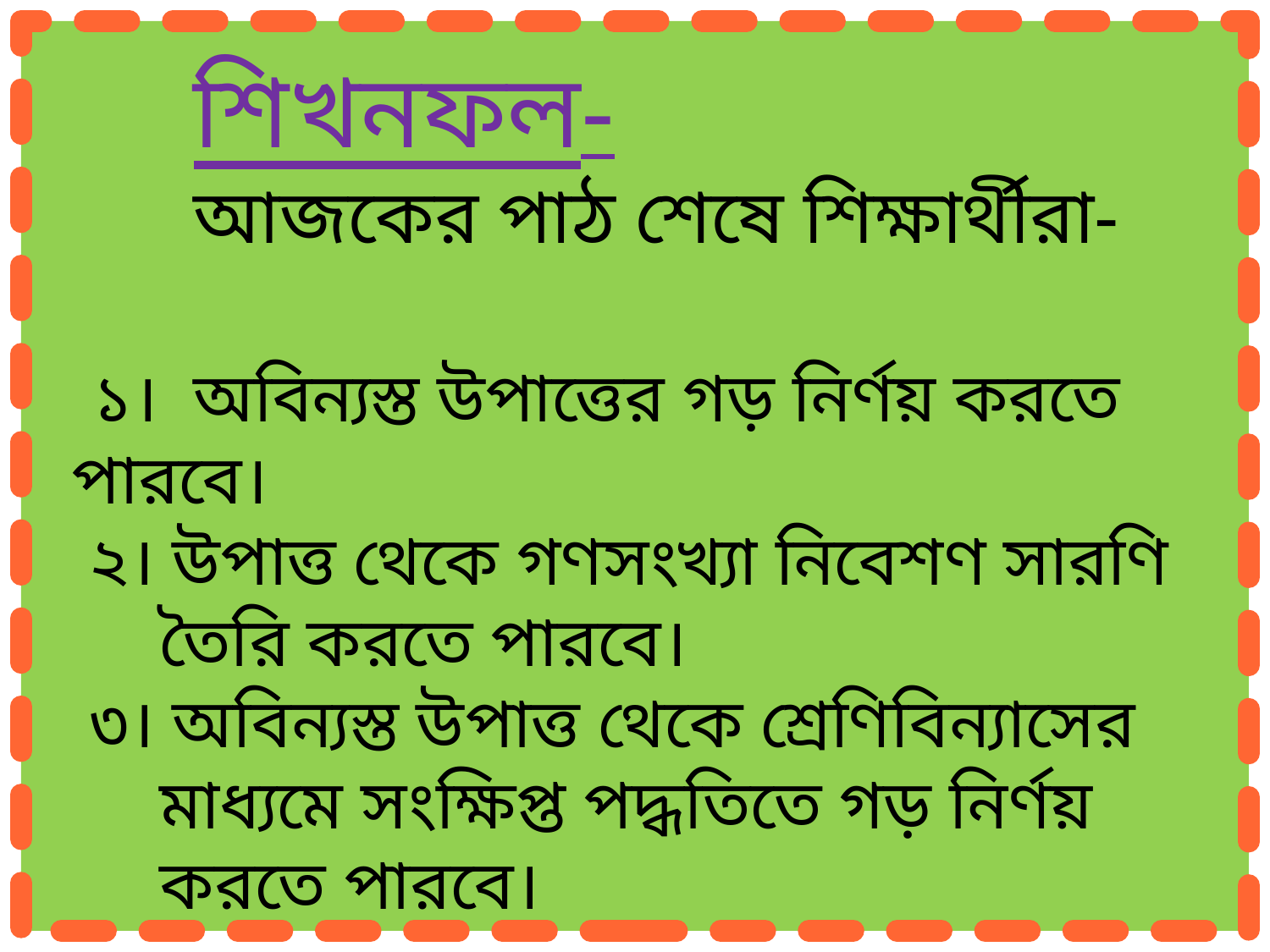

# শিখনফল- আজকের পাঠ শেষে শিক্ষার্থীরা- ১।  অবিন্যস্ত উপাত্তের গড় নির্ণয় করতে পারবে। ২। উপাত্ত থেকে গণসংখ্যা নিবেশণ সারণি তৈরি করতে পারবে। ৩। অবিন্যস্ত উপাত্ত থেকে শ্রেণিবিন্যাসের মাধ্যমে সংক্ষিপ্ত পদ্ধতিতে গড় নির্ণয় করতে পারবে।